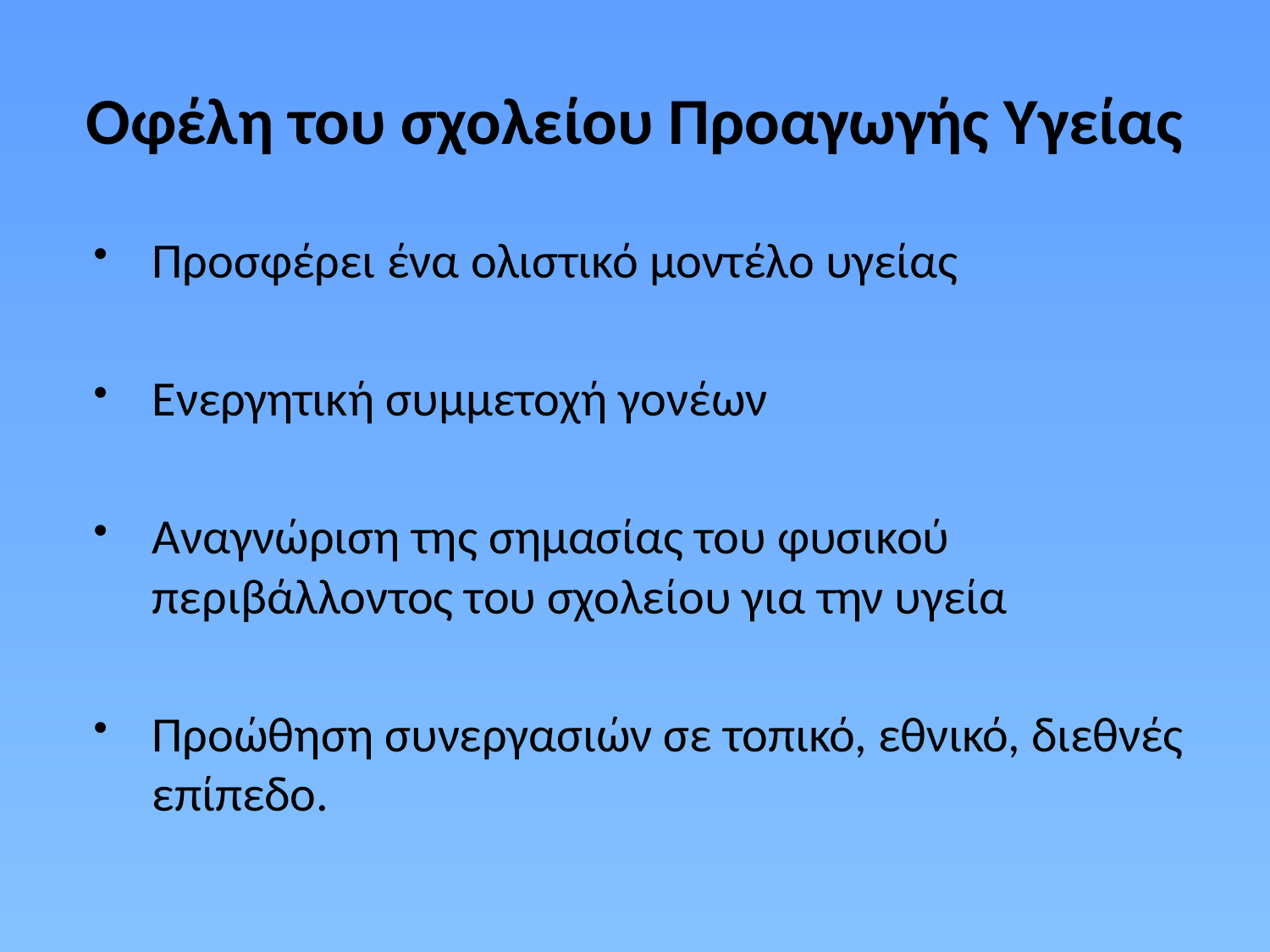

# Οφέλη του σχολείου Προαγωγής Υγείας
Προσφέρει ένα ολιστικό μοντέλο υγείας

Ενεργητική συμμετοχή γονέων

Αναγνώριση της σημασίας του φυσικού περιβάλλοντος του σχολείου για την υγεία

Προώθηση συνεργασιών σε τοπικό, εθνικό, διεθνές επίπεδο.